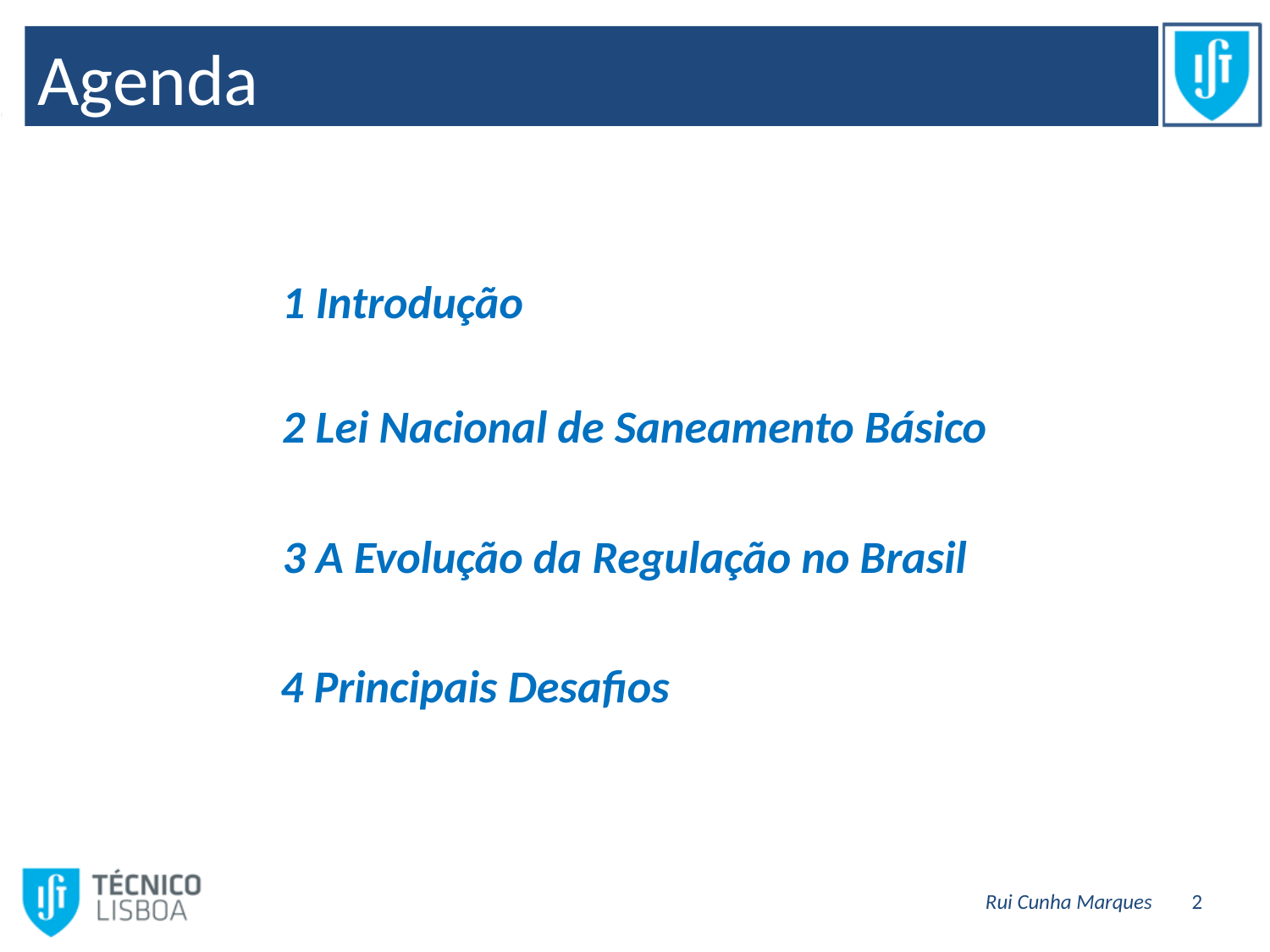

# Agenda

1 Introdução

2 Lei Nacional de Saneamento Básico

3 A Evolução da Regulação no Brasil

4 Principais Desafios
Rui Cunha Marques
2